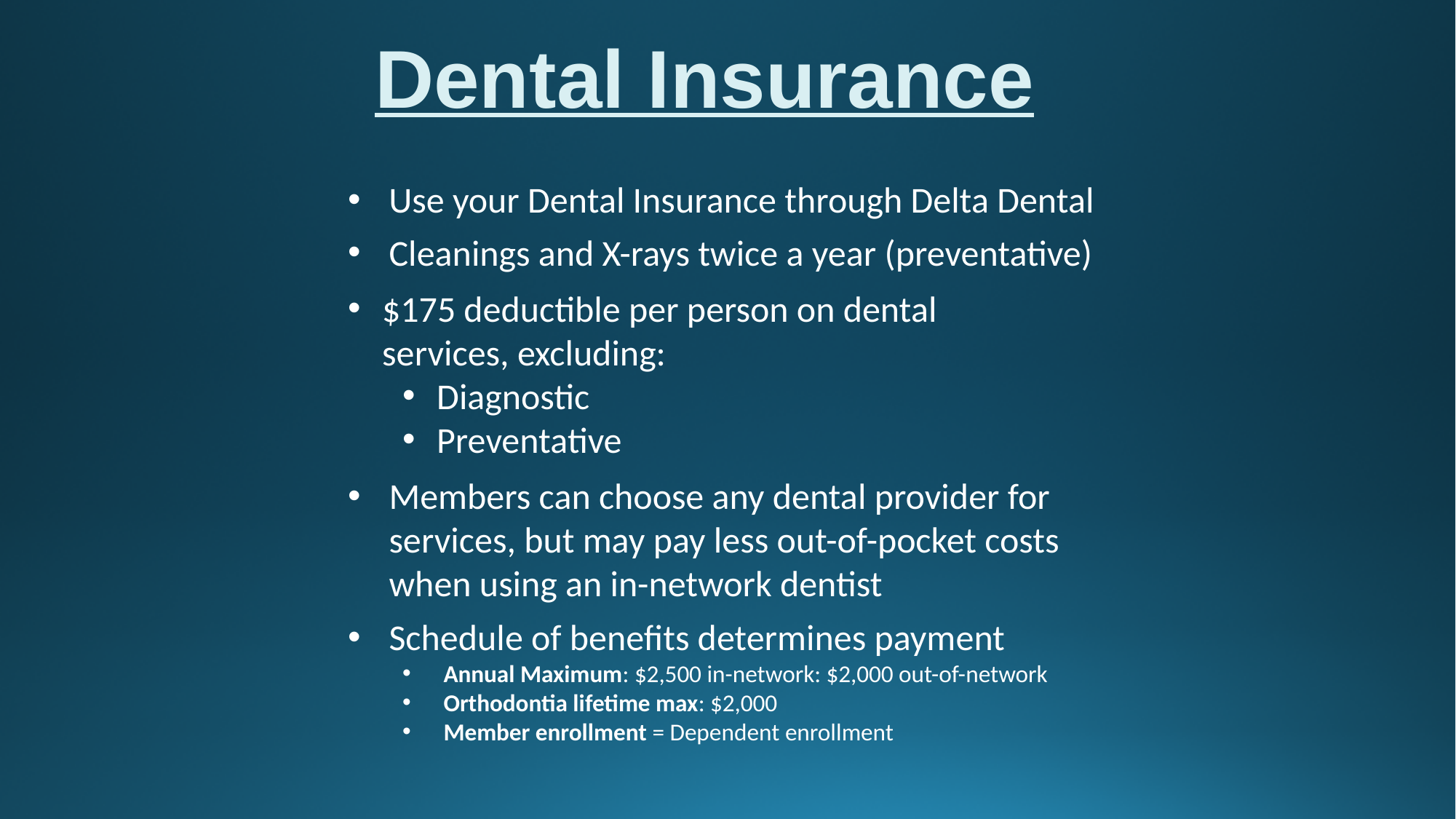

Dental Insurance
Use your Dental Insurance through Delta Dental

Cleanings and X-rays twice a year (preventative)

$175 deductible per person on dental services, excluding:
Diagnostic
Preventative

Members can choose any dental provider for services, but may pay less out-of-pocket costs when using an in-network dentist

Schedule of benefits determines payment
Annual Maximum: $2,500 in-network: $2,000 out-of-network
Orthodontia lifetime max: $2,000
Member enrollment = Dependent enrollment